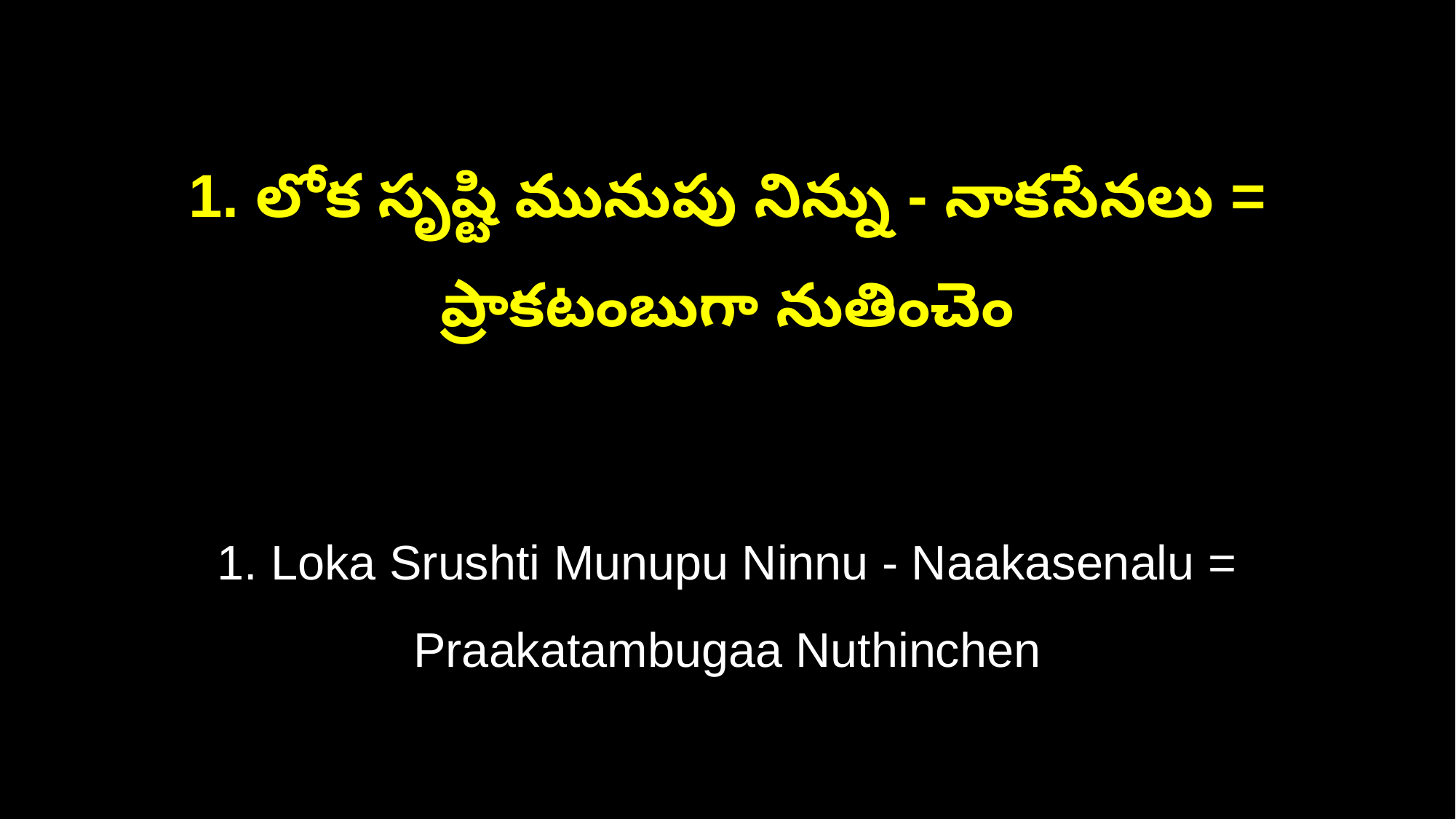

1. లోక సృష్టి మునుపు నిన్ను - నాకసేనలు = ప్రాకటంబుగా నుతించెం
1. Loka Srushti Munupu Ninnu - Naakasenalu = Praakatambugaa Nuthinchen